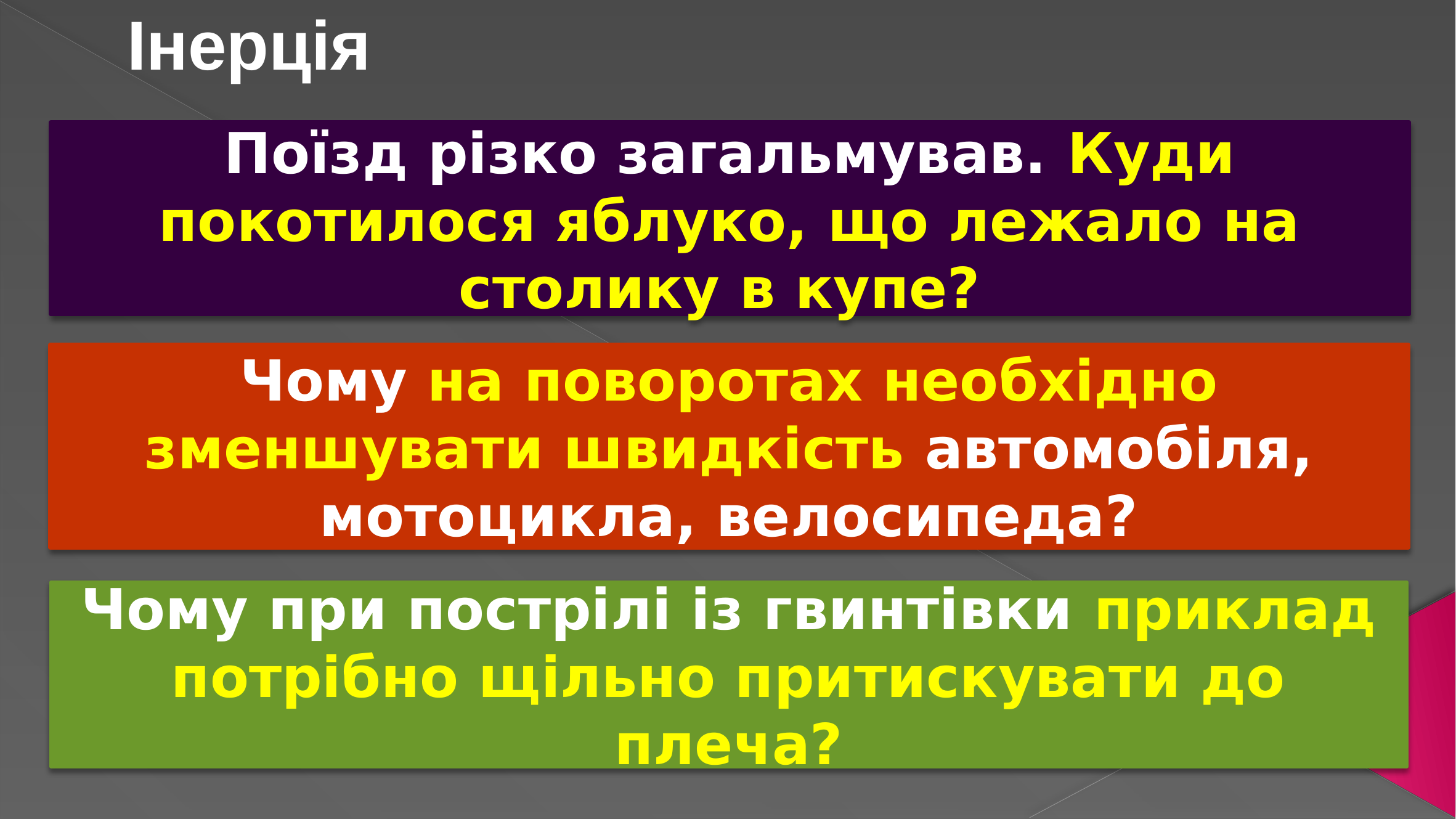

Інерція
Поїзд різко загальмував. Куди покотилося яблуко, що лежало на столику в купе?
Чому на поворотах необхідно зменшувати швидкість автомобіля, мотоцикла, велосипеда?
Чому при пострілі із гвинтівки приклад потрібно щільно притискувати до плеча?